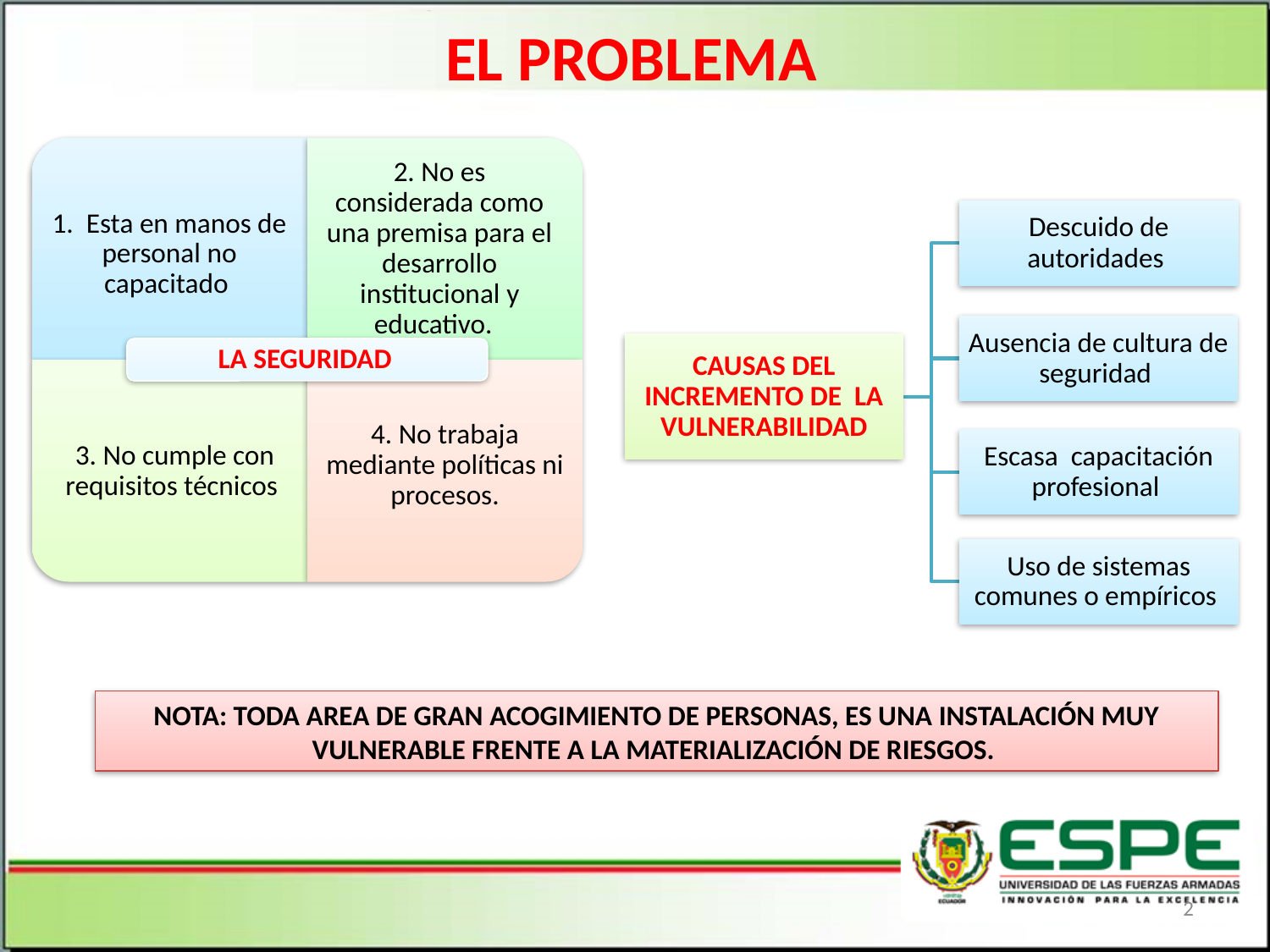

EL PROBLEMA
CAUSAS DEL INCREMENTO DE  LA VULNERABILIDAD
Ausencia de cultura de seguridad
Uso de sistemas comunes o empíricos
Escasa  capacitación profesional
Descuido de autoridades
1.  Esta en manos de personal no capacitado
2. No es considerada como una premisa para el desarrollo institucional y educativo.
3. No cumple con requisitos técnicos
4. No trabaja mediante políticas ni procesos.
LA SEGURIDAD
NOTA: TODA AREA DE GRAN ACOGIMIENTO DE PERSONAS, ES UNA INSTALACIÓN MUY VULNERABLE FRENTE A LA MATERIALIZACIÓN DE RIESGOS.
2